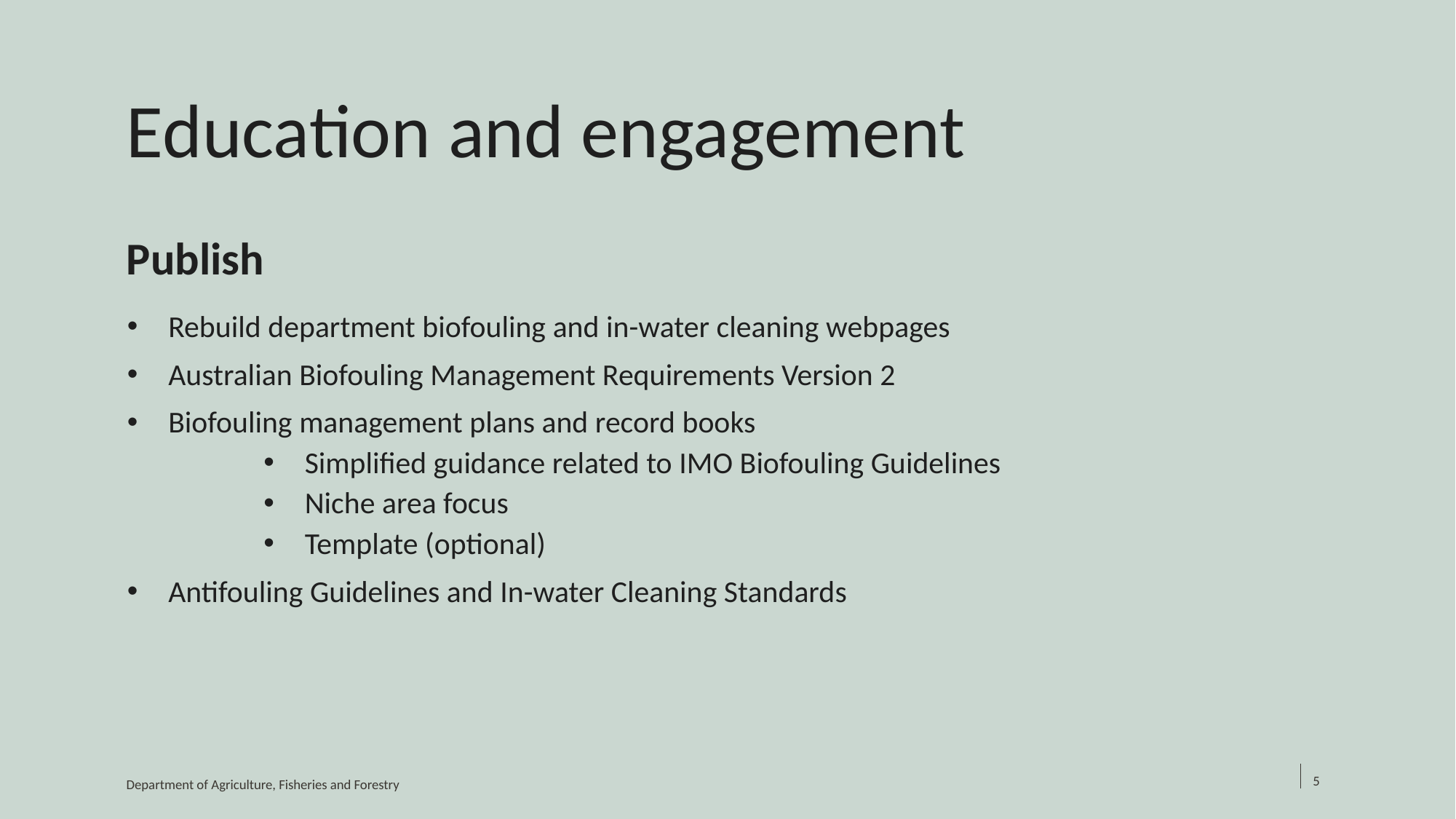

# Education and engagement
Publish
Rebuild department biofouling and in-water cleaning webpages
Australian Biofouling Management Requirements Version 2
Biofouling management plans and record books
Simplified guidance related to IMO Biofouling Guidelines
Niche area focus
Template (optional)
Antifouling Guidelines and In-water Cleaning Standards